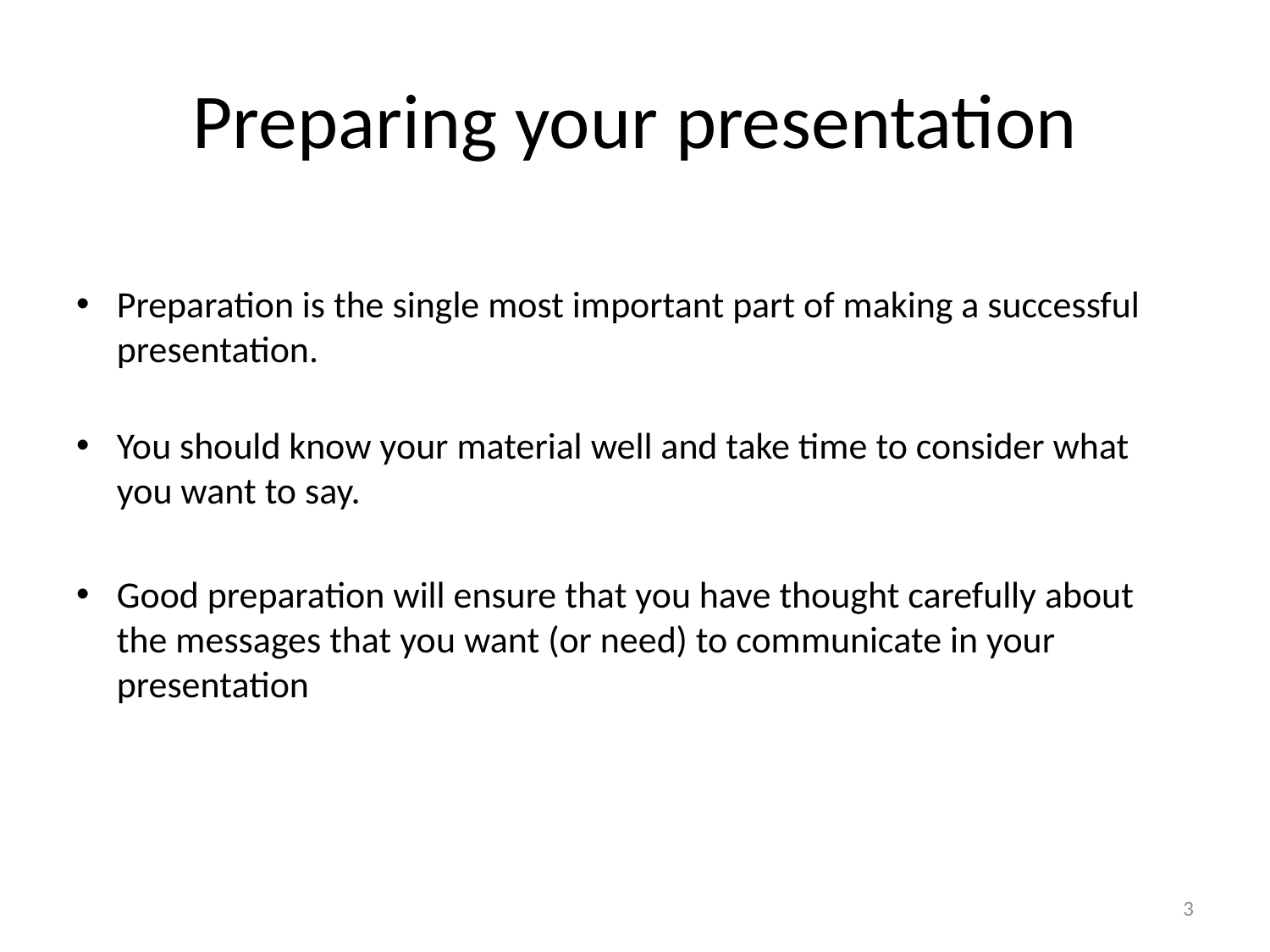

# Preparing your presentation

Preparation is the single most important part of making a successful presentation.
You should know your material well and take time to consider what you want to say.

Good preparation will ensure that you have thought carefully about the messages that you want (or need) to communicate in your presentation
3